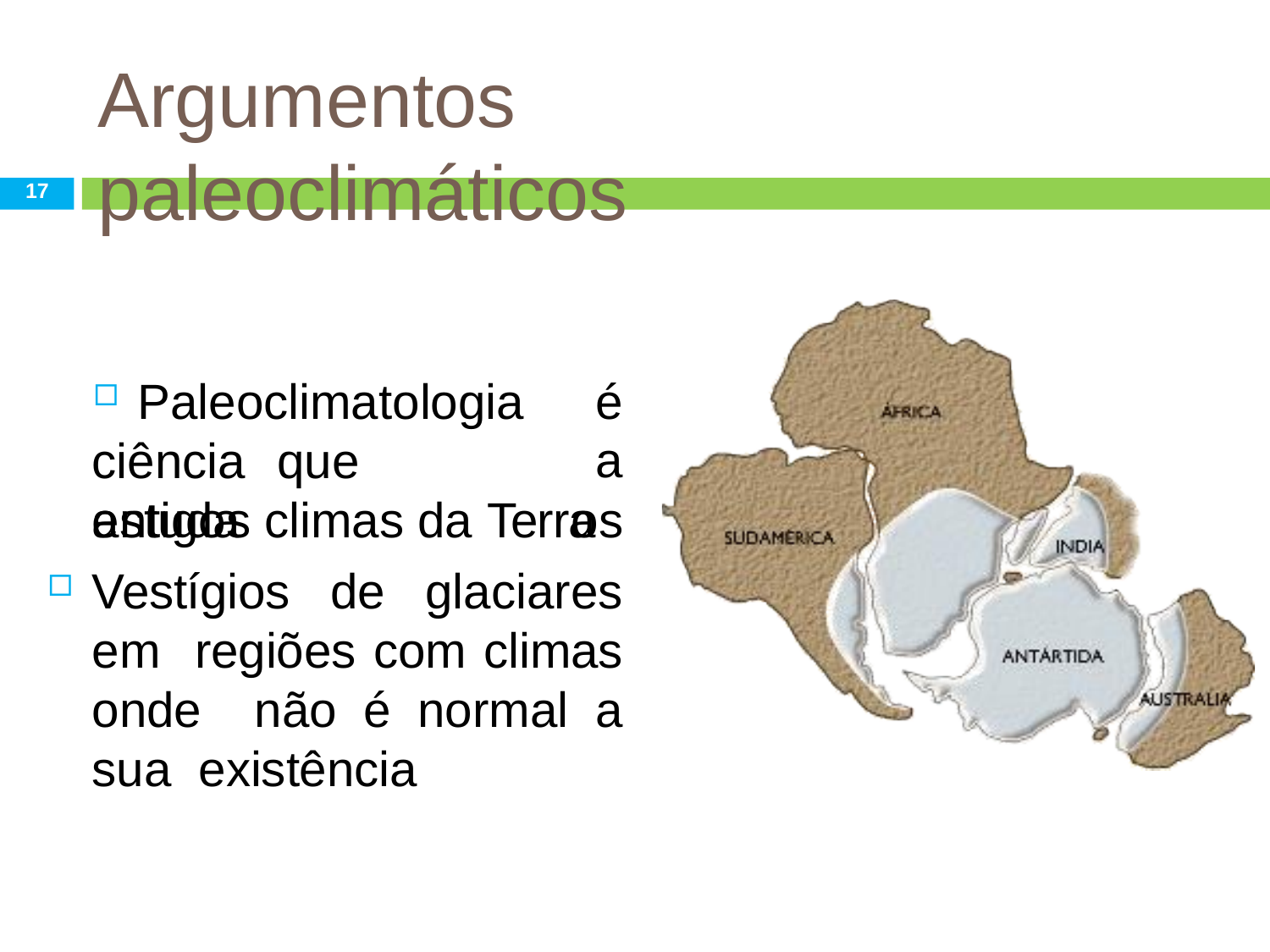

# Argumentos paleoclimáticos
17

Paleoclimatologia	é	a
os
ciência	que	estuda
antigos climas da Terra
Vestígios de glaciares em  regiões com climas onde  não é normal a sua  existência